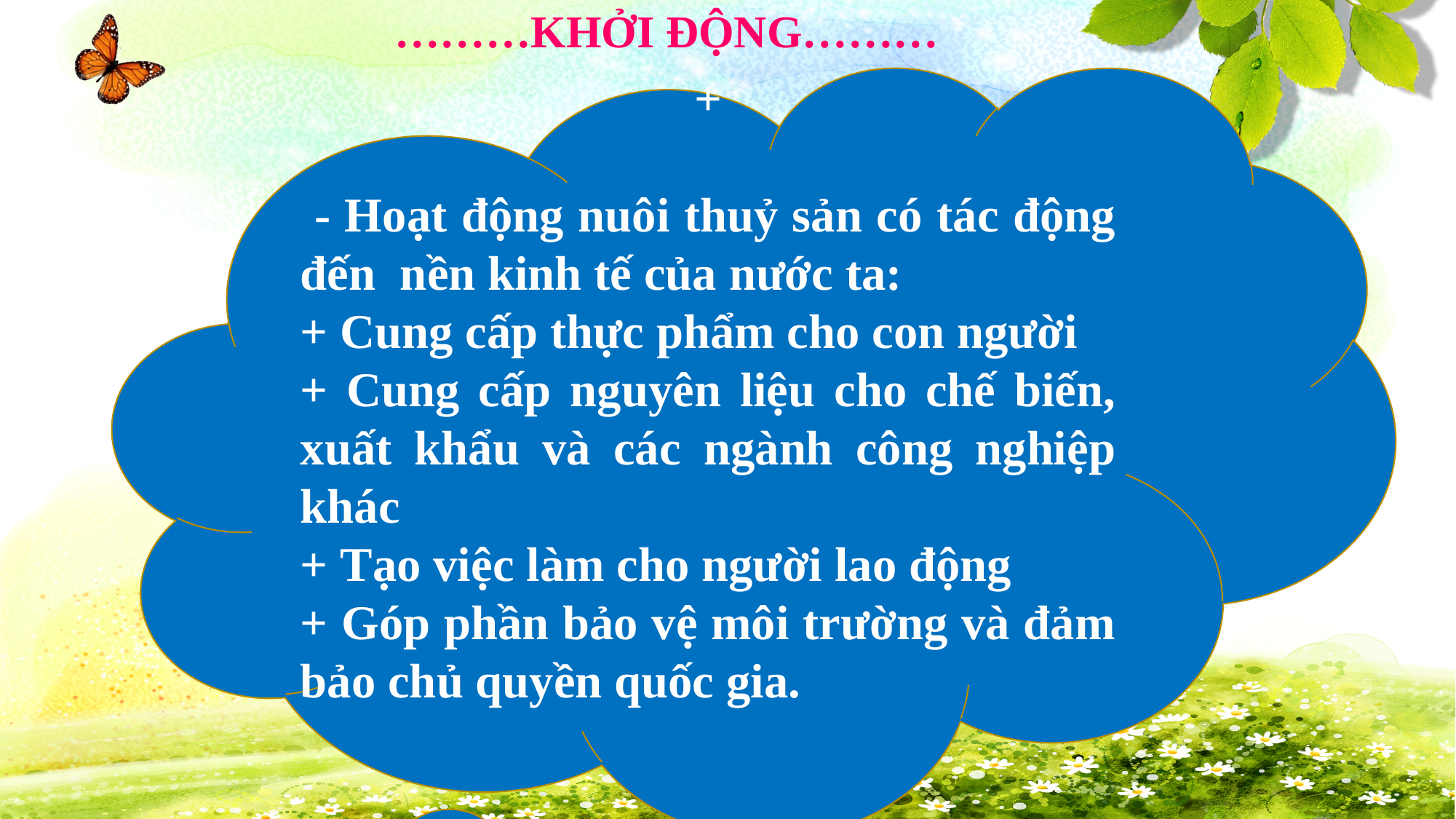

………KHỞI ĐỘNG………

+

 - Hoạt động nuôi thuỷ sản có tác động đến  nền kinh tế của nước ta:
+ Cung cấp thực phẩm cho con người
+ Cung cấp nguyên liệu cho chế biến, xuất khẩu và các ngành công nghiệp khác
+ Tạo việc làm cho người lao động
+ Góp phần bảo vệ môi trường và đảm bảo chủ quyền quốc gia.